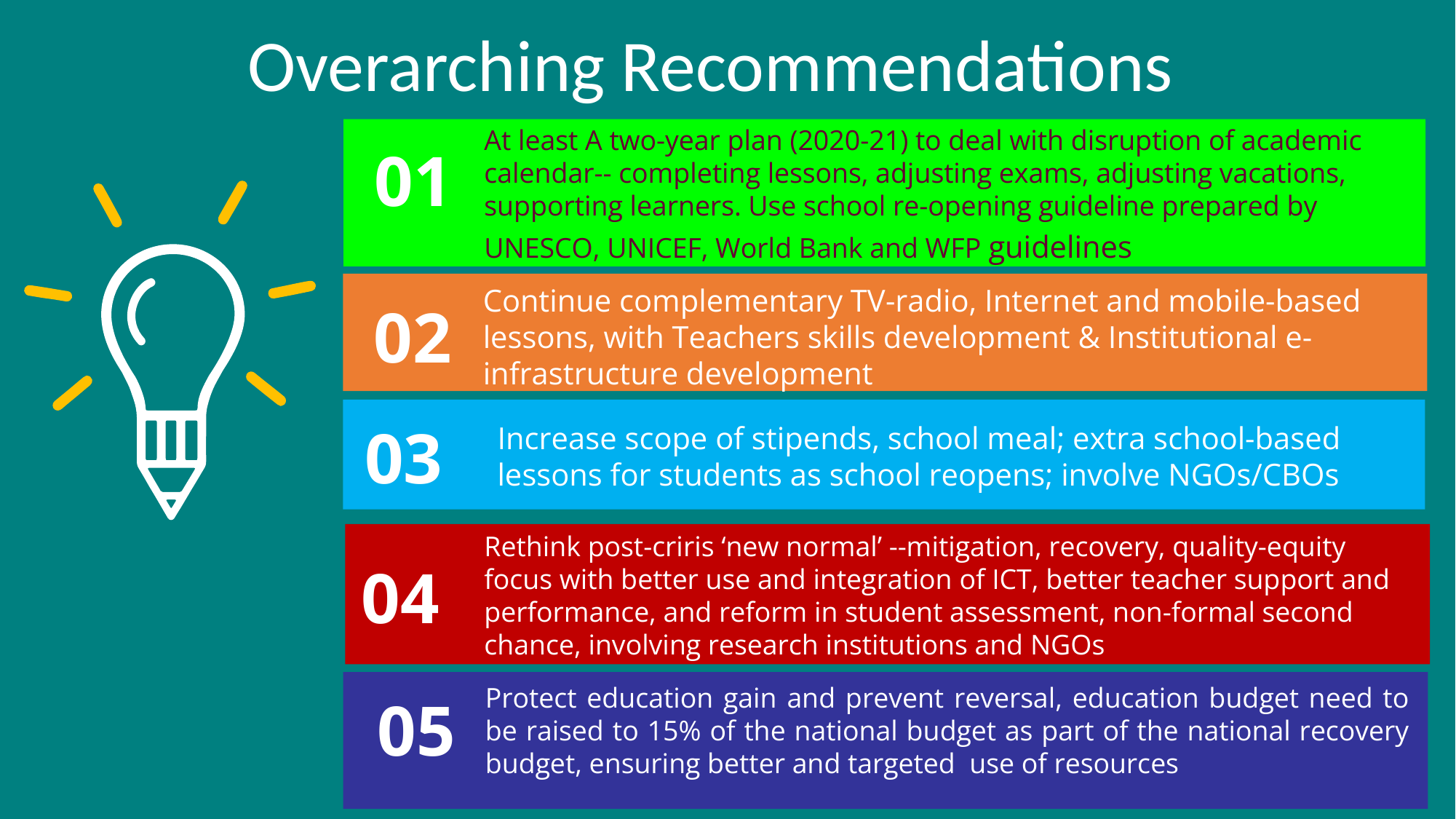

Overarching Recommendations
At least A two-year plan (2020-21) to deal with disruption of academic calendar-- completing lessons, adjusting exams, adjusting vacations, supporting learners. Use school re-opening guideline prepared by UNESCO, UNICEF, World Bank and WFP guidelines

01

Continue complementary TV-radio, Internet and mobile-based  lessons, with Teachers skills development & Institutional e-infrastructure development
02

03
Increase scope of stipends, school meal; extra school-based lessons for students as school reopens; involve NGOs/CBOs

Rethink post-criris ‘new normal’ --mitigation, recovery, quality-equity focus with better use and integration of ICT, better teacher support and performance, and reform in student assessment, non-formal second chance, involving research institutions and NGOs
04

Protect education gain and prevent reversal, education budget need to be raised to 15% of the national budget as part of the national recovery budget, ensuring better and targeted  use of resources
05